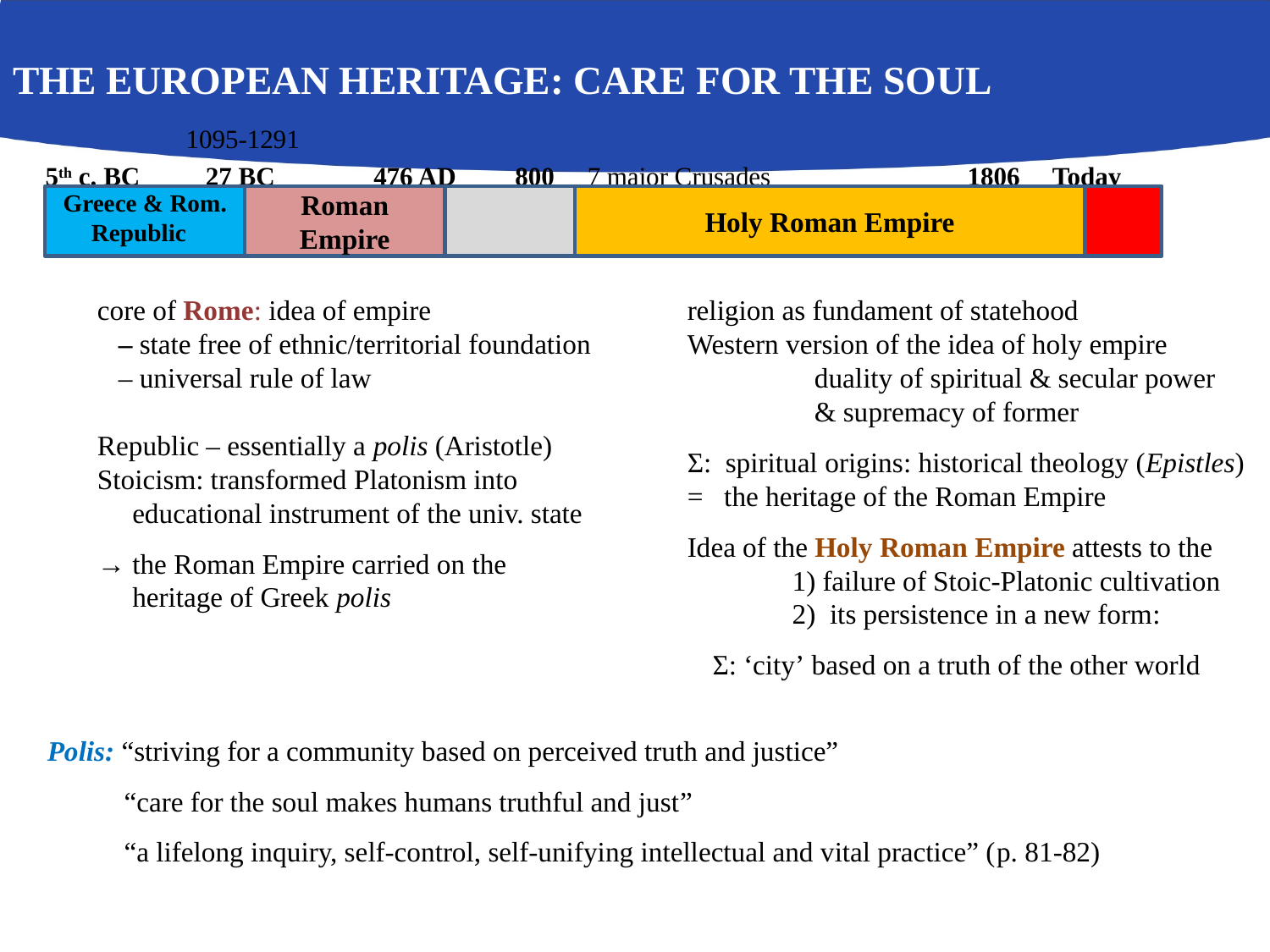

# The European Heritage: Care for the Soul
					                  1095-1291
     5th c. BC          27 BC               476 AD         800     7 major Crusades                              1806     Today

Greece & Rom. Republic

Roman Empire

Holy Roman Empire

core of Rome: idea of empire
   ‒ state free of ethnic/territorial foundation
   ‒ universal rule of law

Republic ‒ essentially a polis (Aristotle)
Stoicism: transformed Platonism into
     educational instrument of the univ. state

→ the Roman Empire carried on the
     heritage of Greek polis

religion as fundament of statehood
Western version of the idea of holy empire
	duality of spiritual & secular power  	& supremacy of former

Ʃ:  spiritual origins: historical theology (Epistles)
=   the heritage of the Roman Empire

Idea of the Holy Roman Empire attests to the
               1) failure of Stoic-Platonic cultivation
               2)  its persistence in a new form:

       Ʃ: ‘city’ based on a truth of the other world

Polis: “striving for a community based on perceived truth and justice”

           “care for the soul makes humans truthful and just”

           “a lifelong inquiry, self-control, self-unifying intellectual and vital practice” (p. 81-82)